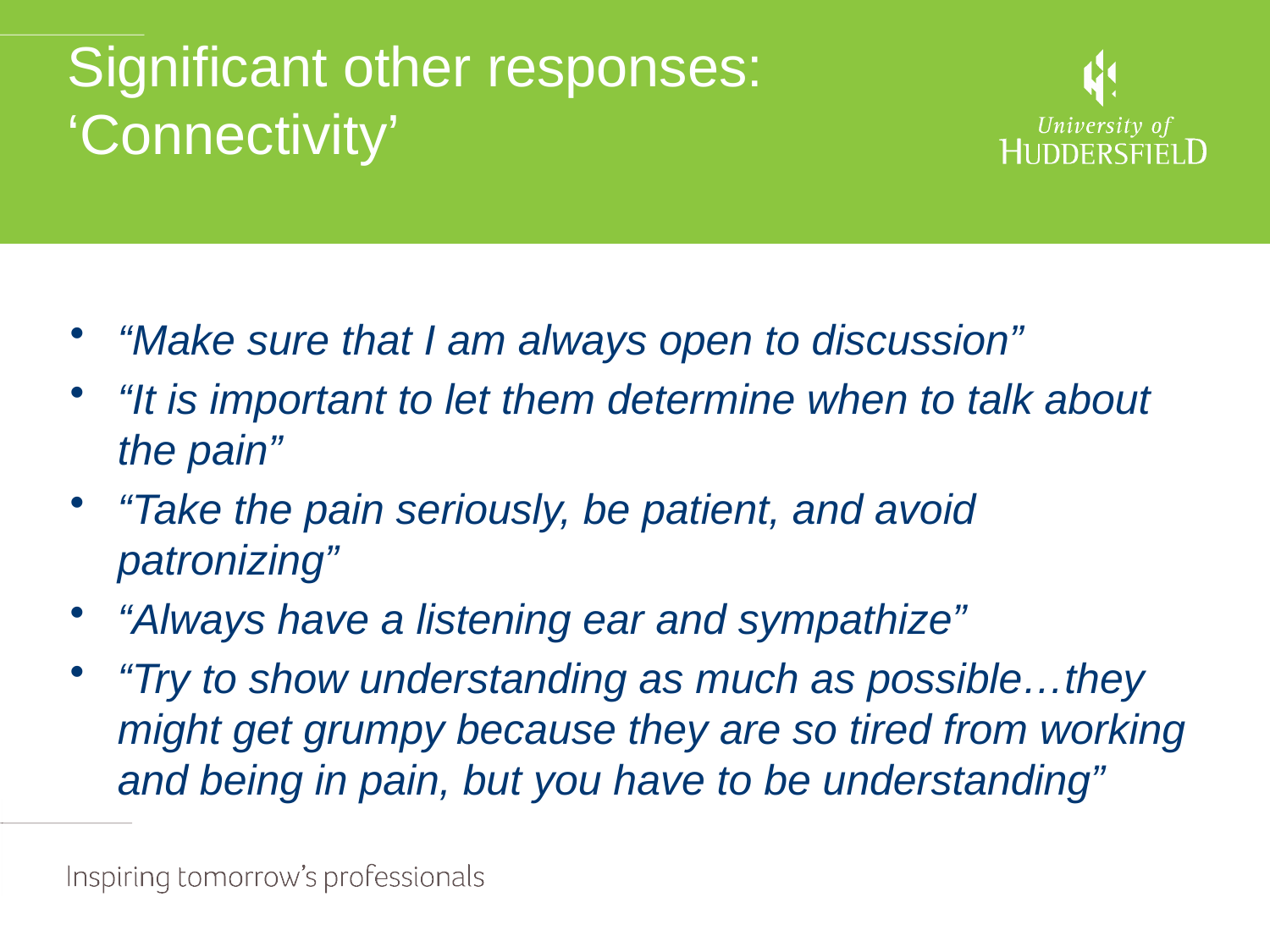

# Significant other responses: ‘Connectivity’
“Make sure that I am always open to discussion”
“It is important to let them determine when to talk about the pain”
“Take the pain seriously, be patient, and avoid patronizing”
“Always have a listening ear and sympathize”
“Try to show understanding as much as possible…they might get grumpy because they are so tired from working and being in pain, but you have to be understanding”